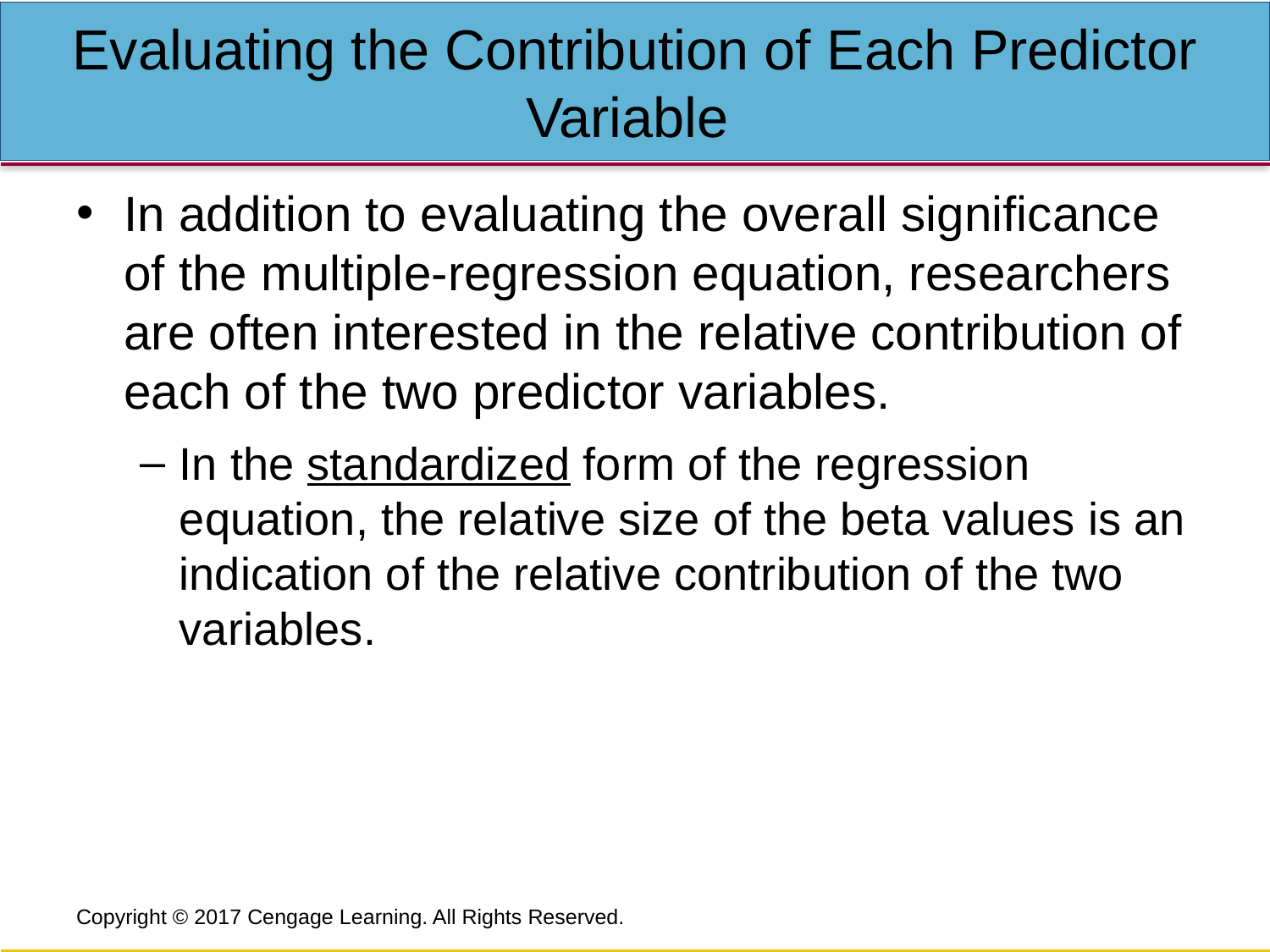

# Evaluating the Contribution of Each Predictor Variable
In addition to evaluating the overall significance of the multiple-regression equation, researchers are often interested in the relative contribution of each of the two predictor variables.
In the standardized form of the regression equation, the relative size of the beta values is an indication of the relative contribution of the two variables.
Copyright © 2017 Cengage Learning. All Rights Reserved.